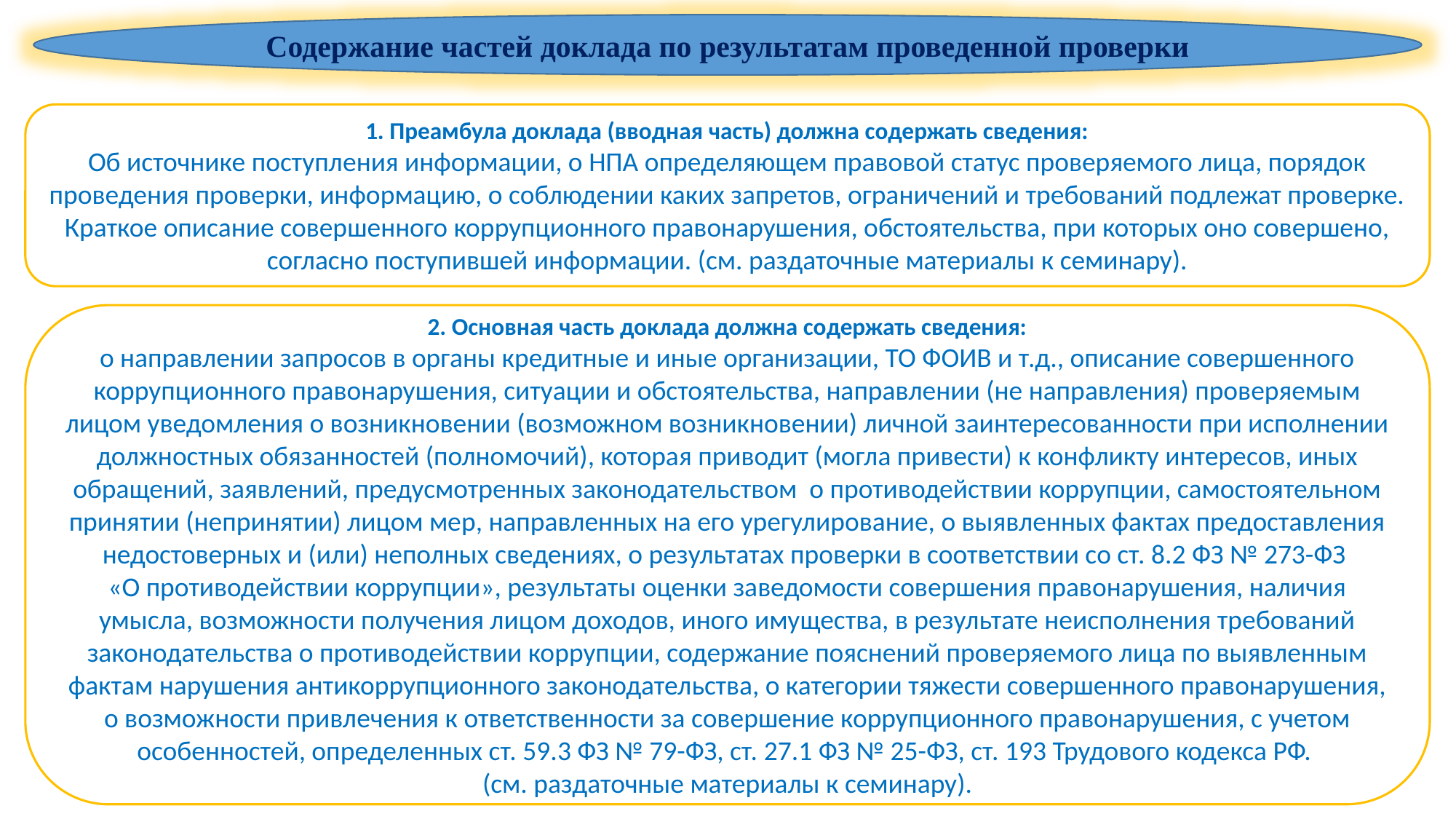

Содержание частей доклада по результатам проведенной проверки
1. Преамбула доклада (вводная часть) должна содержать сведения:
Об источнике поступления информации, о НПА определяющем правовой статус проверяемого лица, порядок проведения проверки, информацию, о соблюдении каких запретов, ограничений и требований подлежат проверке. Краткое описание совершенного коррупционного правонарушения, обстоятельства, при которых оно совершено, согласно поступившей информации. (см. раздаточные материалы к семинару).
2. Основная часть доклада должна содержать сведения:
о направлении запросов в органы кредитные и иные организации, ТО ФОИВ и т.д., описание совершенного коррупционного правонарушения, ситуации и обстоятельства, направлении (не направления) проверяемым лицом уведомления о возникновении (возможном возникновении) личной заинтересованности при исполнении должностных обязанностей (полномочий), которая приводит (могла привести) к конфликту интересов, иных обращений, заявлений, предусмотренных законодательством  о противодействии коррупции, самостоятельном принятии (непринятии) лицом мер, направленных на его урегулирование, о выявленных фактах предоставления недостоверных и (или) неполных сведениях, о результатах проверки в соответствии со ст. 8.2 ФЗ № 273-ФЗ
«О противодействии коррупции», результаты оценки заведомости совершения правонарушения, наличия умысла, возможности получения лицом доходов, иного имущества, в результате неисполнения требований законодательства о противодействии коррупции, содержание пояснений проверяемого лица по выявленным фактам нарушения антикоррупционного законодательства, о категории тяжести совершенного правонарушения, о возможности привлечения к ответственности за совершение коррупционного правонарушения, с учетом особенностей, определенных ст. 59.3 ФЗ № 79-ФЗ, ст. 27.1 ФЗ № 25-ФЗ, ст. 193 Трудового кодекса РФ.
(см. раздаточные материалы к семинару).